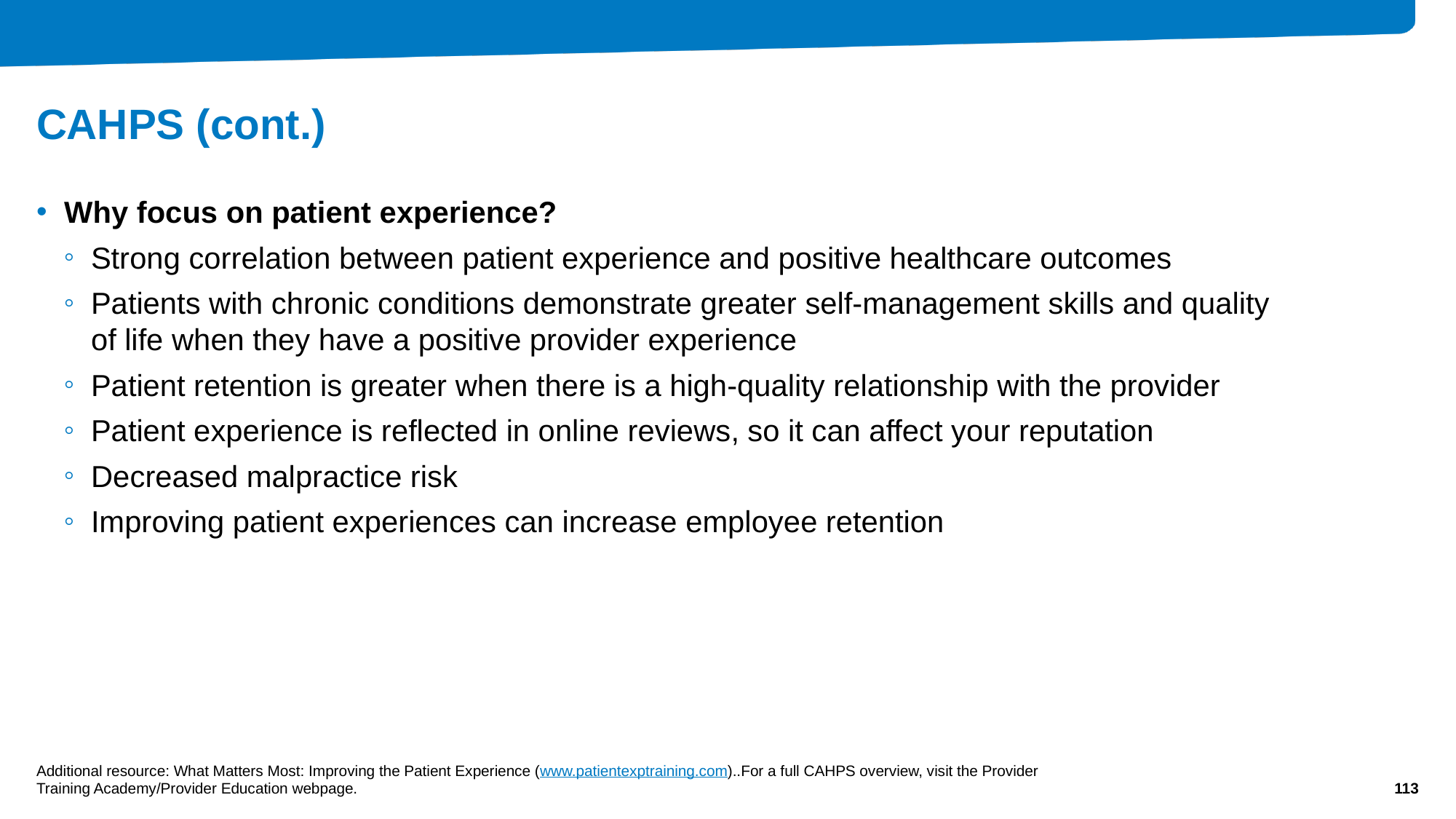

# CAHPS (cont.)
Why focus on patient experience?
Strong correlation between patient experience and positive healthcare outcomes
Patients with chronic conditions demonstrate greater self-management skills and quality
of life when they have a positive provider experience
Patient retention is greater when there is a high-quality relationship with the provider
Patient experience is reflected in online reviews, so it can affect your reputation
Decreased malpractice risk
Improving patient experiences can increase employee retention

Additional resource: What Matters Most: Improving the Patient Experience (www.patientexptraining.com)..For a full CAHPS overview, visit the Provider Training Academy/Provider Education webpage.
113